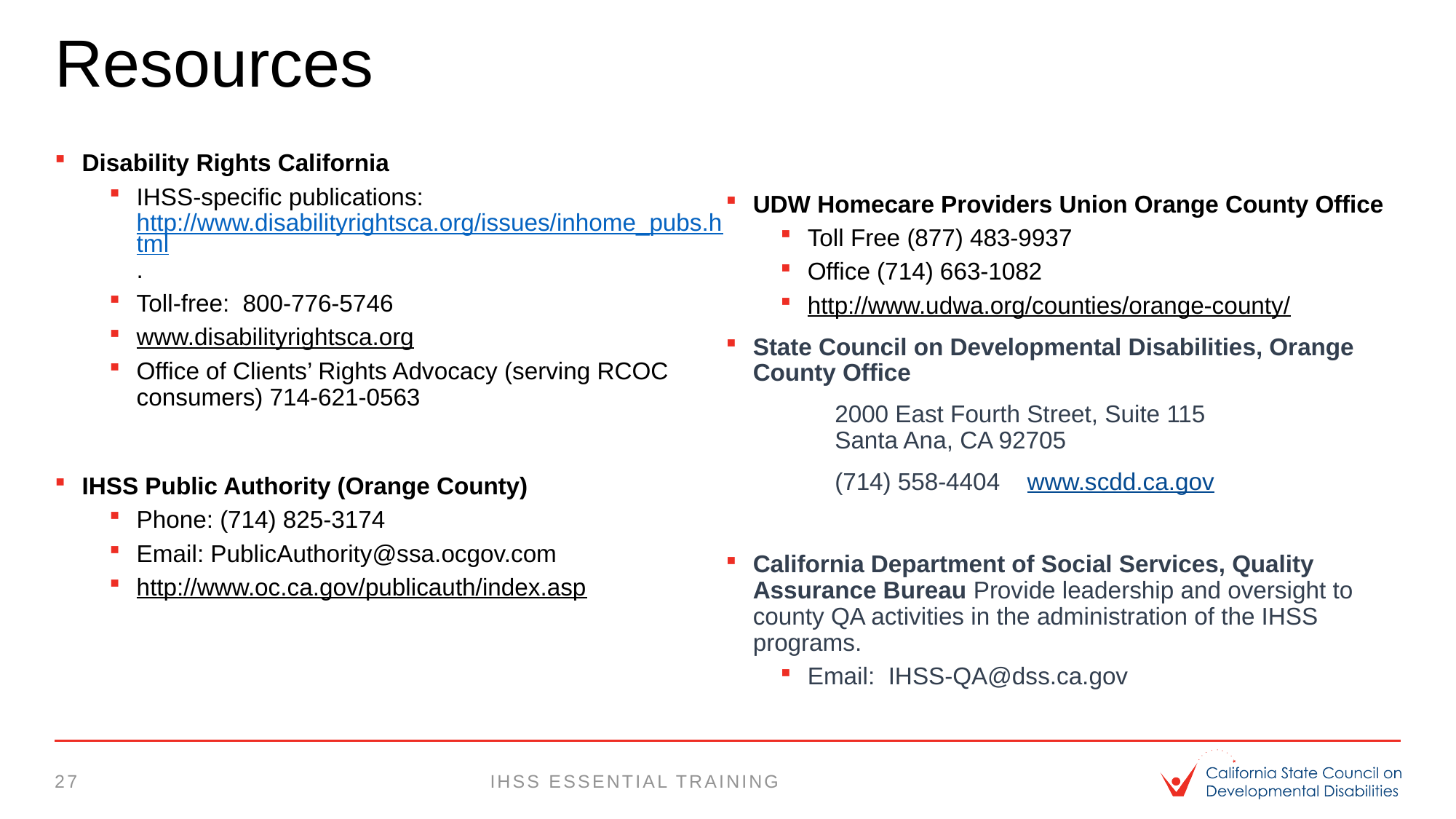

# Resources
Disability Rights California
IHSS-specific publications: http://www.disabilityrightsca.org/issues/inhome_pubs.html.
Toll-free:  800-776-5746
www.disabilityrightsca.org
Office of Clients’ Rights Advocacy (serving RCOC consumers) 714-621-0563

IHSS Public Authority (Orange County)
Phone: (714) 825-3174
Email: PublicAuthority@ssa.ocgov.com
http://www.oc.ca.gov/publicauth/index.asp

UDW Homecare Providers Union Orange County Office
Toll Free (877) 483-9937
Office (714) 663-1082
http://www.udwa.org/counties/orange-county/
State Council on Developmental Disabilities, Orange County Office
	2000 East Fourth Street, Suite 115
	Santa Ana, CA 92705
	(714) 558-4404    www.scdd.ca.gov

California Department of Social Services, Quality Assurance Bureau Provide leadership and oversight to county QA activities in the administration of the IHSS programs.
Email:  IHSS-QA@dss.ca.gov

27
IHSS essential training